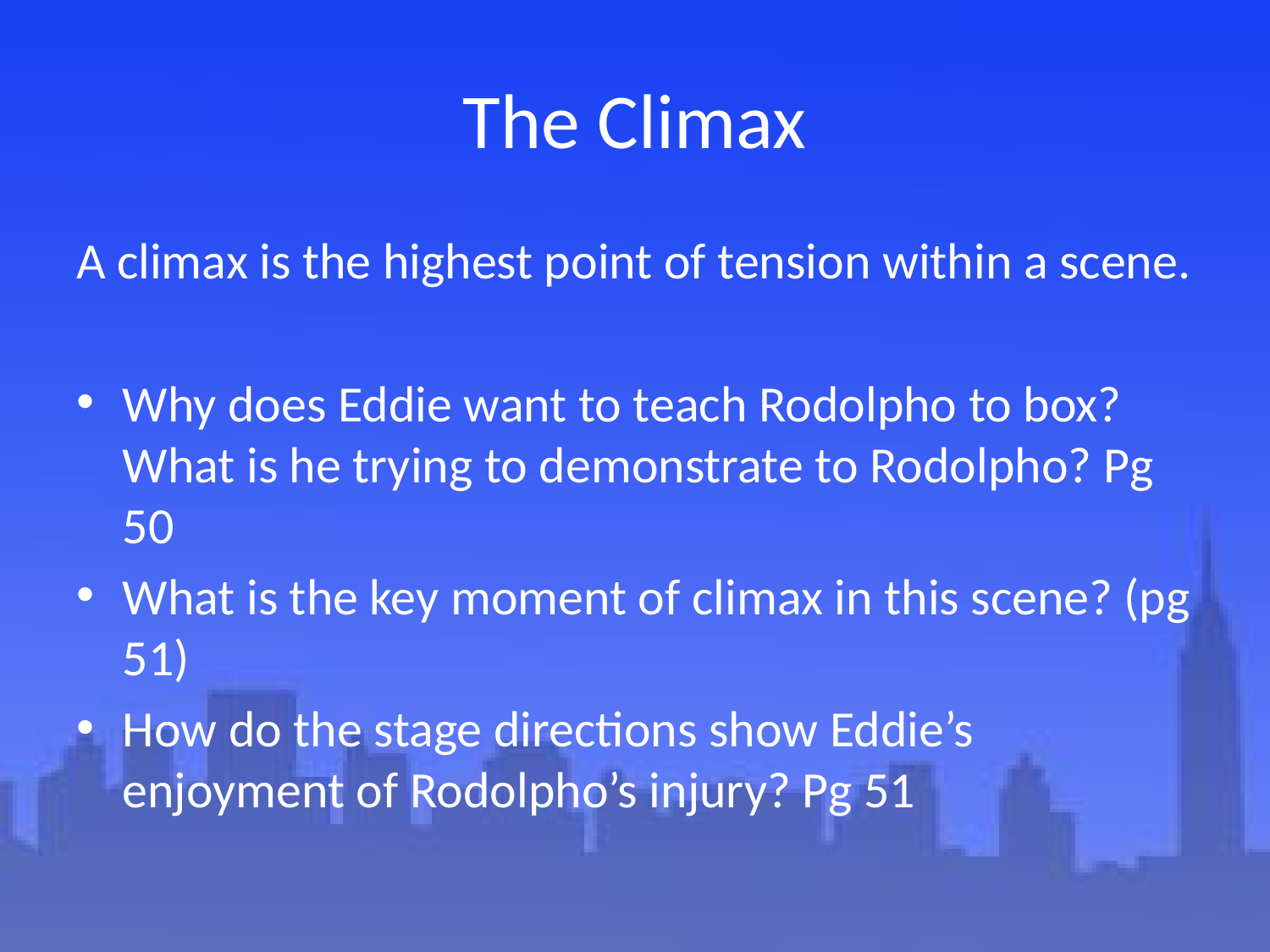

# The Climax
A climax is the highest point of tension within a scene.

Why does Eddie want to teach Rodolpho to box? What is he trying to demonstrate to Rodolpho? Pg 50
What is the key moment of climax in this scene? (pg 51)
How do the stage directions show Eddie’s enjoyment of Rodolpho’s injury? Pg 51